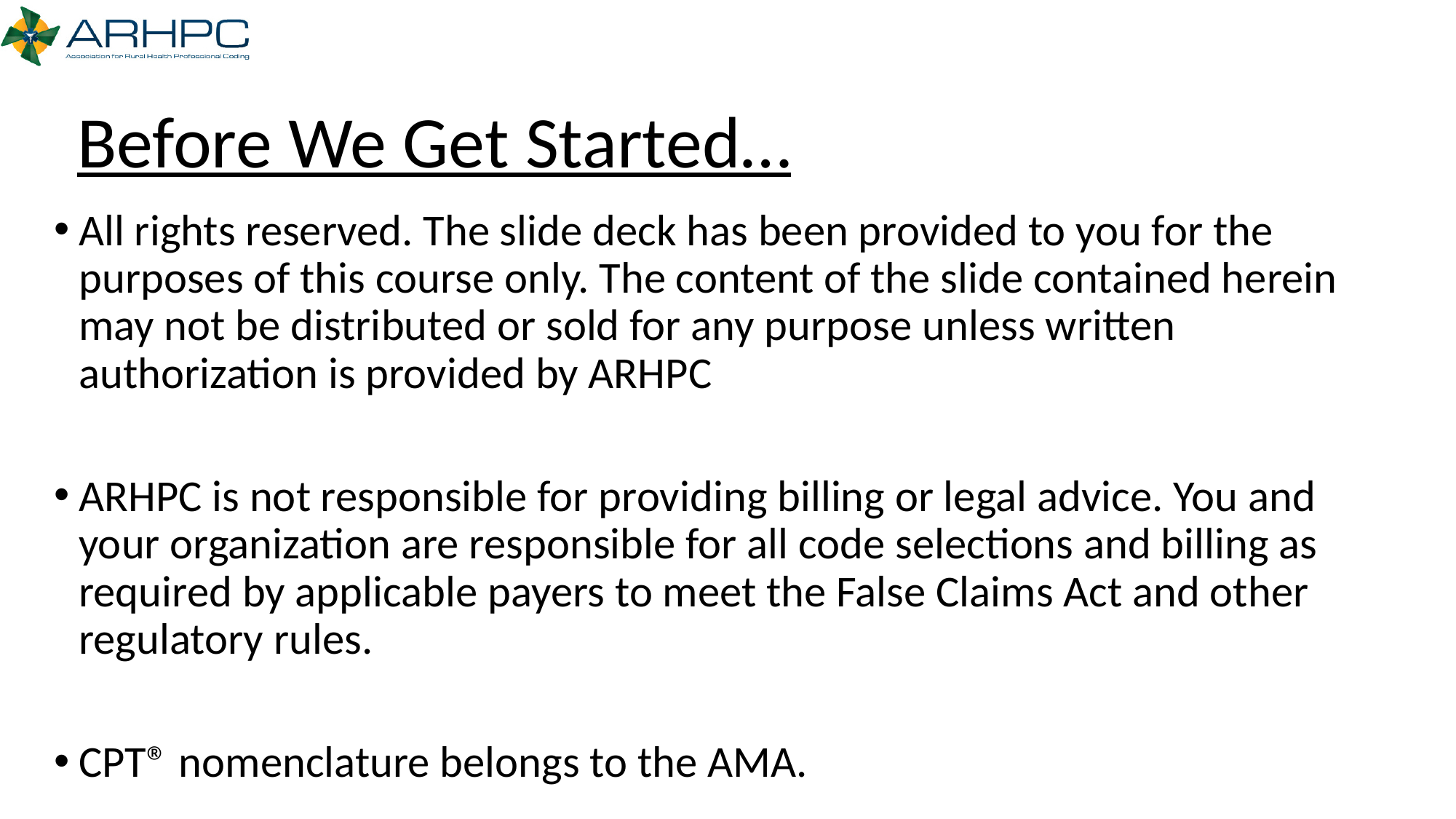

# Before We Get Started…
All rights reserved. The slide deck has been provided to you for the purposes of this course only. The content of the slide contained herein may not be distributed or sold for any purpose unless written authorization is provided by ARHPC

ARHPC is not responsible for providing billing or legal advice. You and your organization are responsible for all code selections and billing as required by applicable payers to meet the False Claims Act and other regulatory rules.

CPT® nomenclature belongs to the AMA.